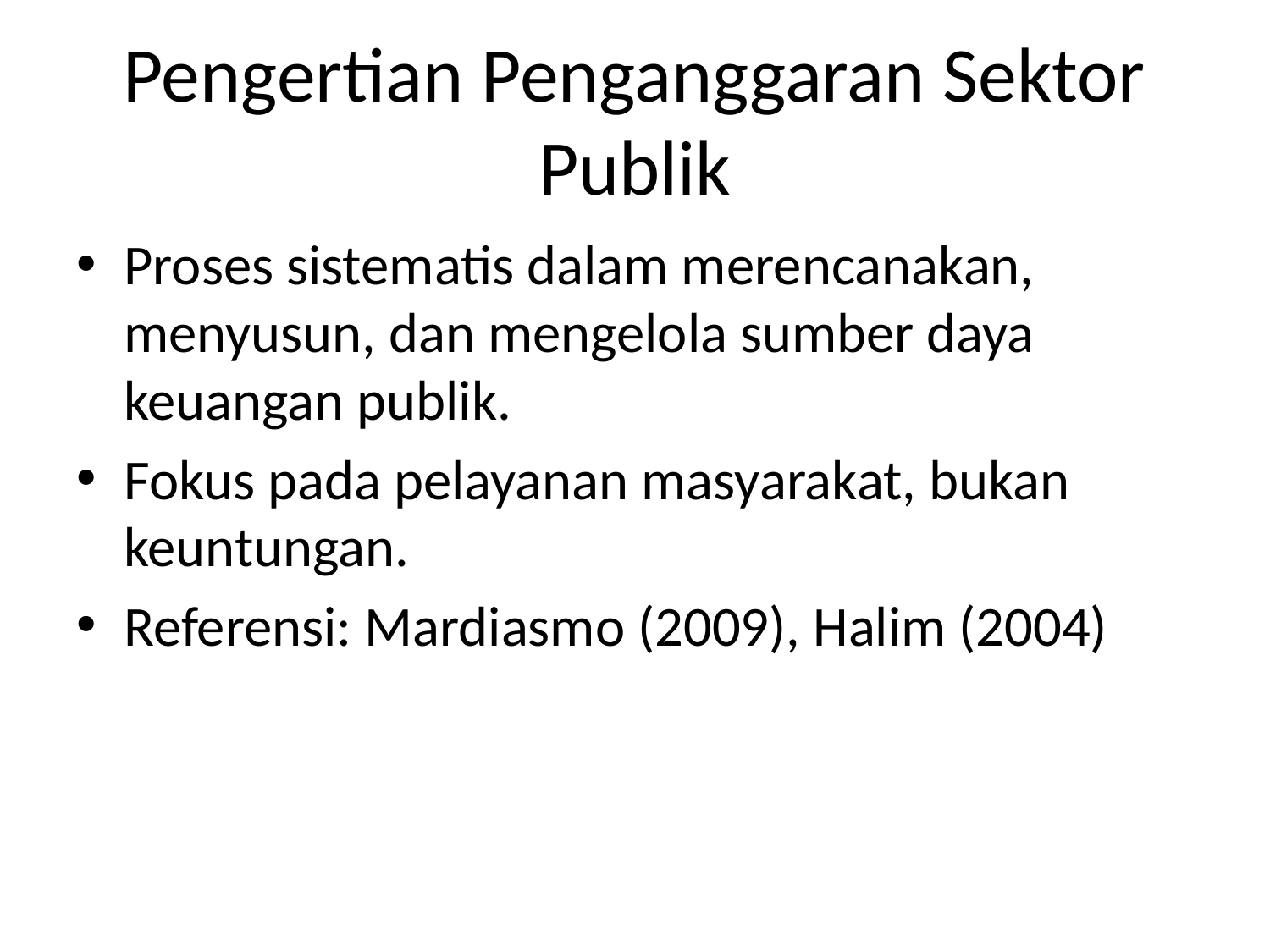

# Pengertian Penganggaran Sektor Publik
Proses sistematis dalam merencanakan, menyusun, dan mengelola sumber daya keuangan publik.
Fokus pada pelayanan masyarakat, bukan keuntungan.
Referensi: Mardiasmo (2009), Halim (2004)